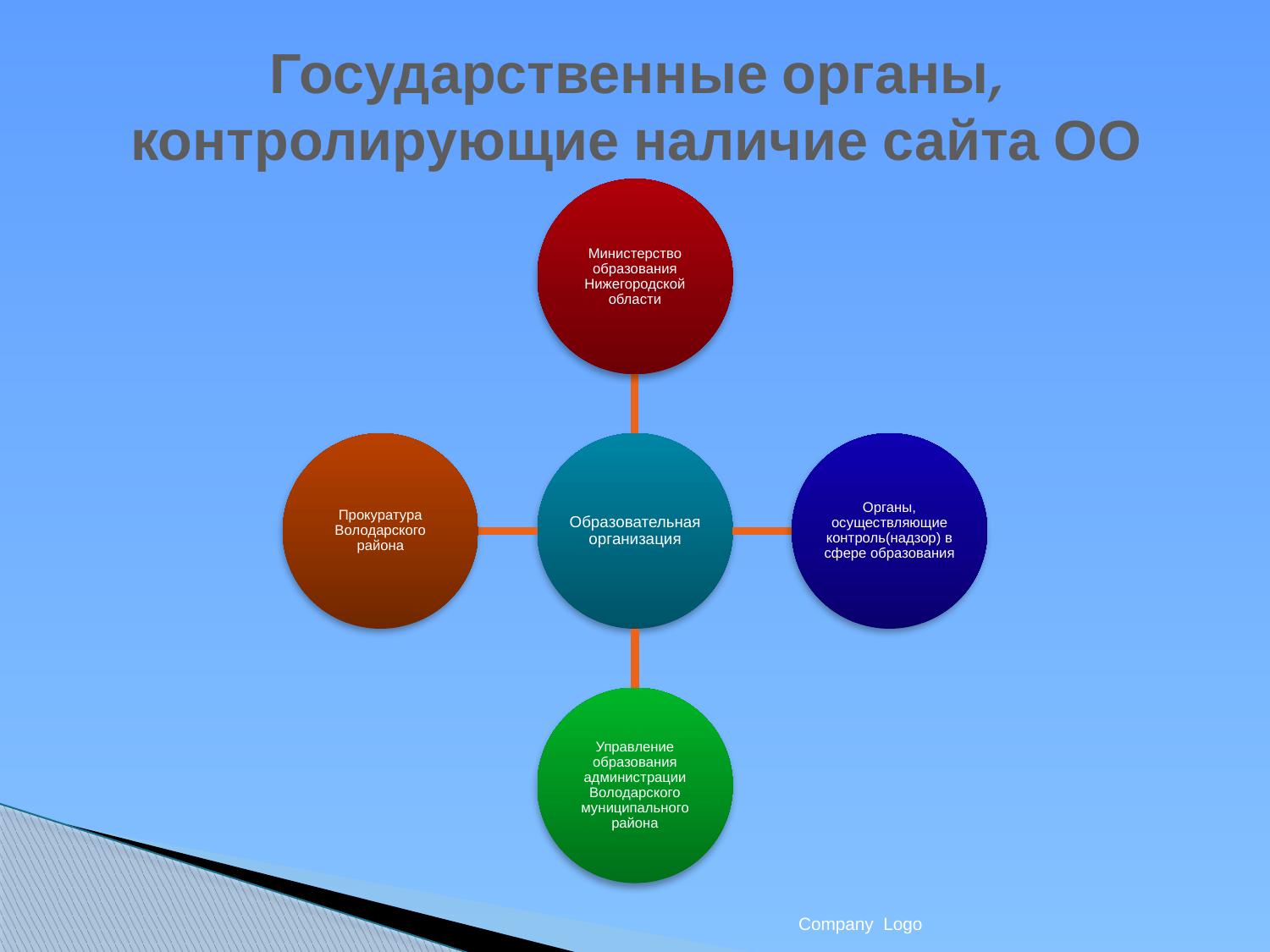

# Государственные органы, контролирующие наличие сайта ОО
Образовательная организация

Министерство образования Нижегородской области

Органы, осуществляющие контроль(надзор) в сфере образования

Управление образования администрации Володарского муниципального района

Прокуратура Володарского района
Company  Logo